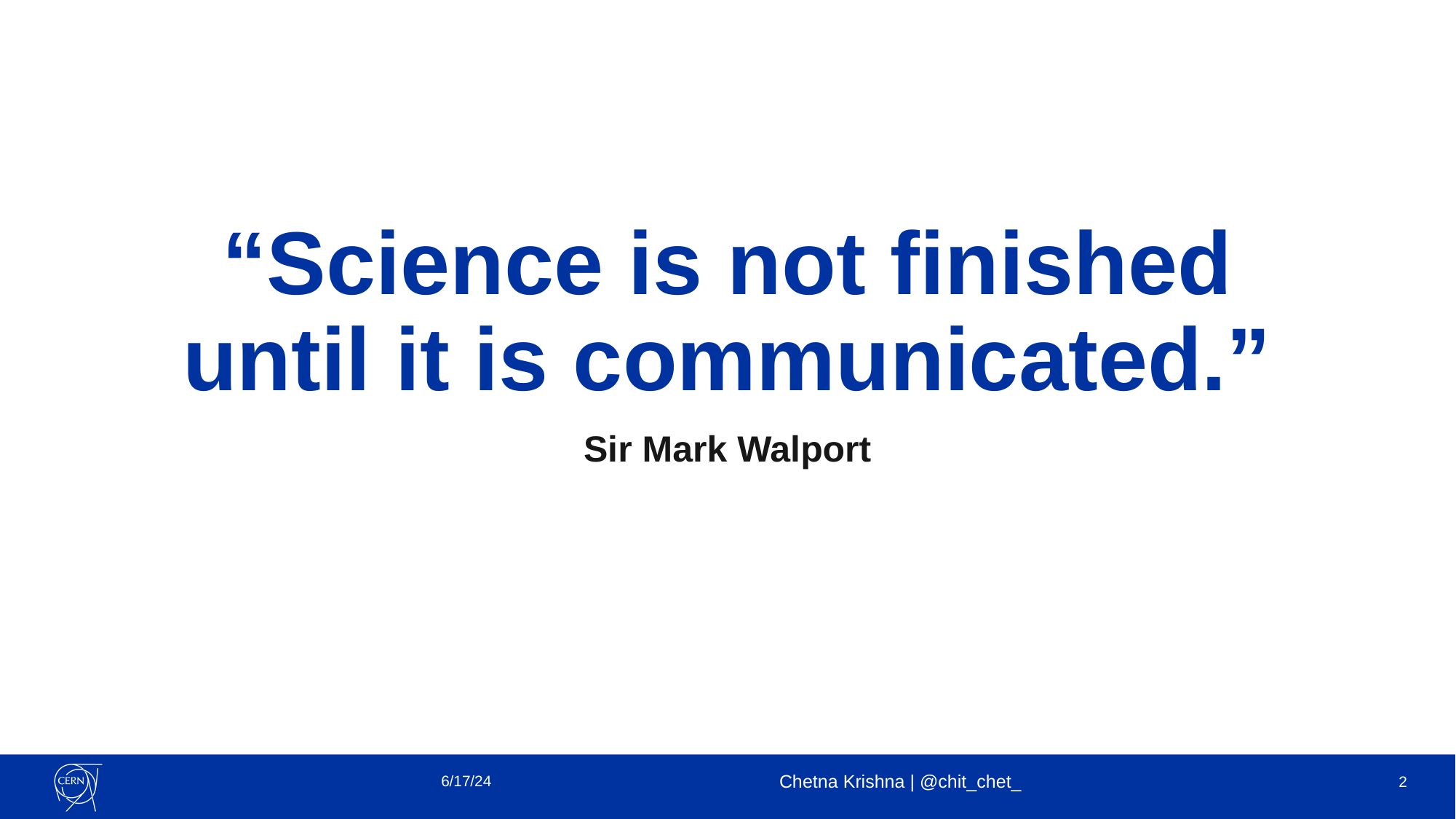

# “Science is not finished until it is communicated.”
Sir Mark Walport
6/17/24
Chetna Krishna | @chit_chet_
2